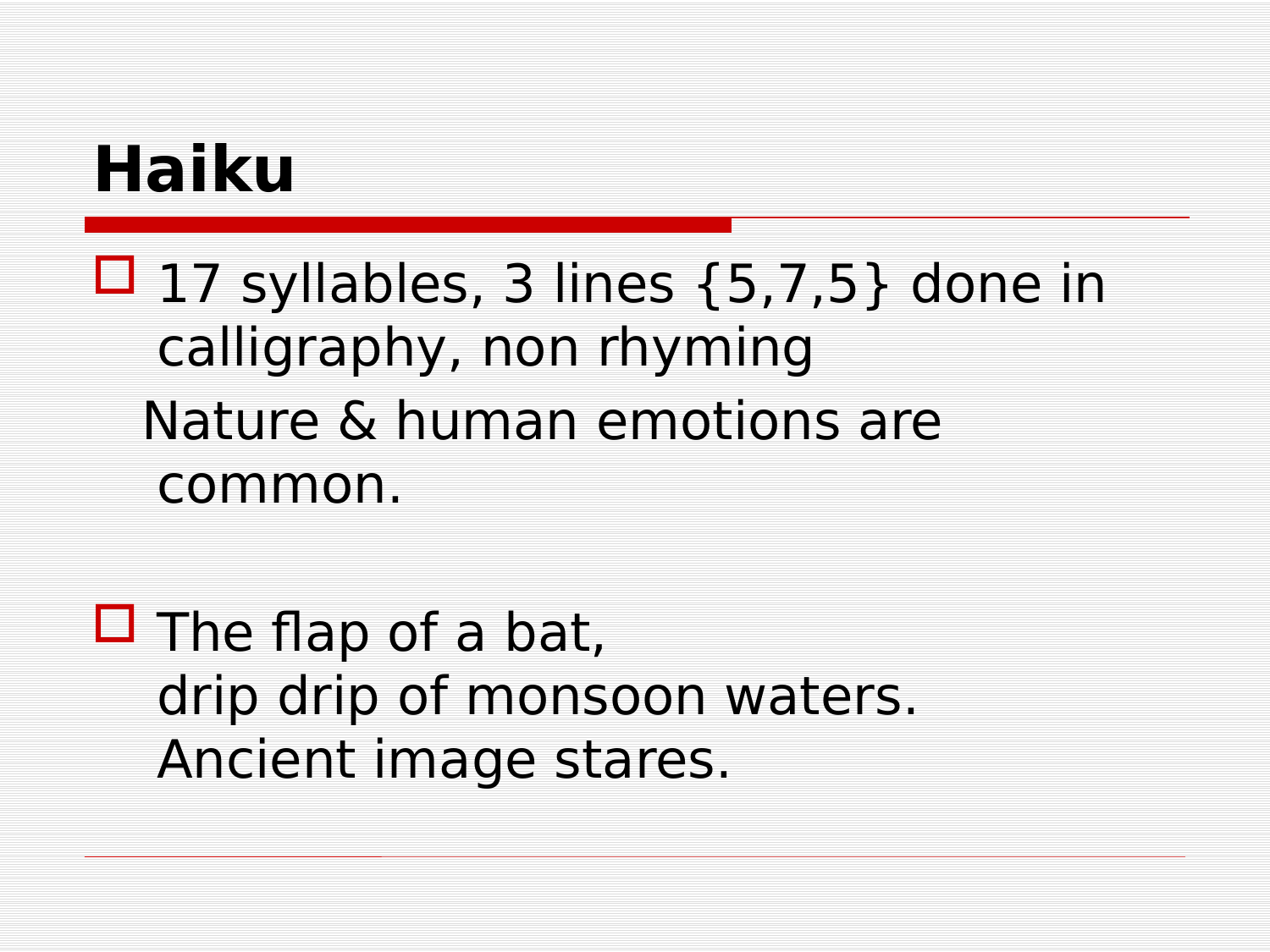

# Haiku
17 syllables, 3 lines {5,7,5} done in calligraphy, non rhyming
   Nature & human emotions are common.

The flap of a bat,
drip drip of monsoon waters.
Ancient image stares.